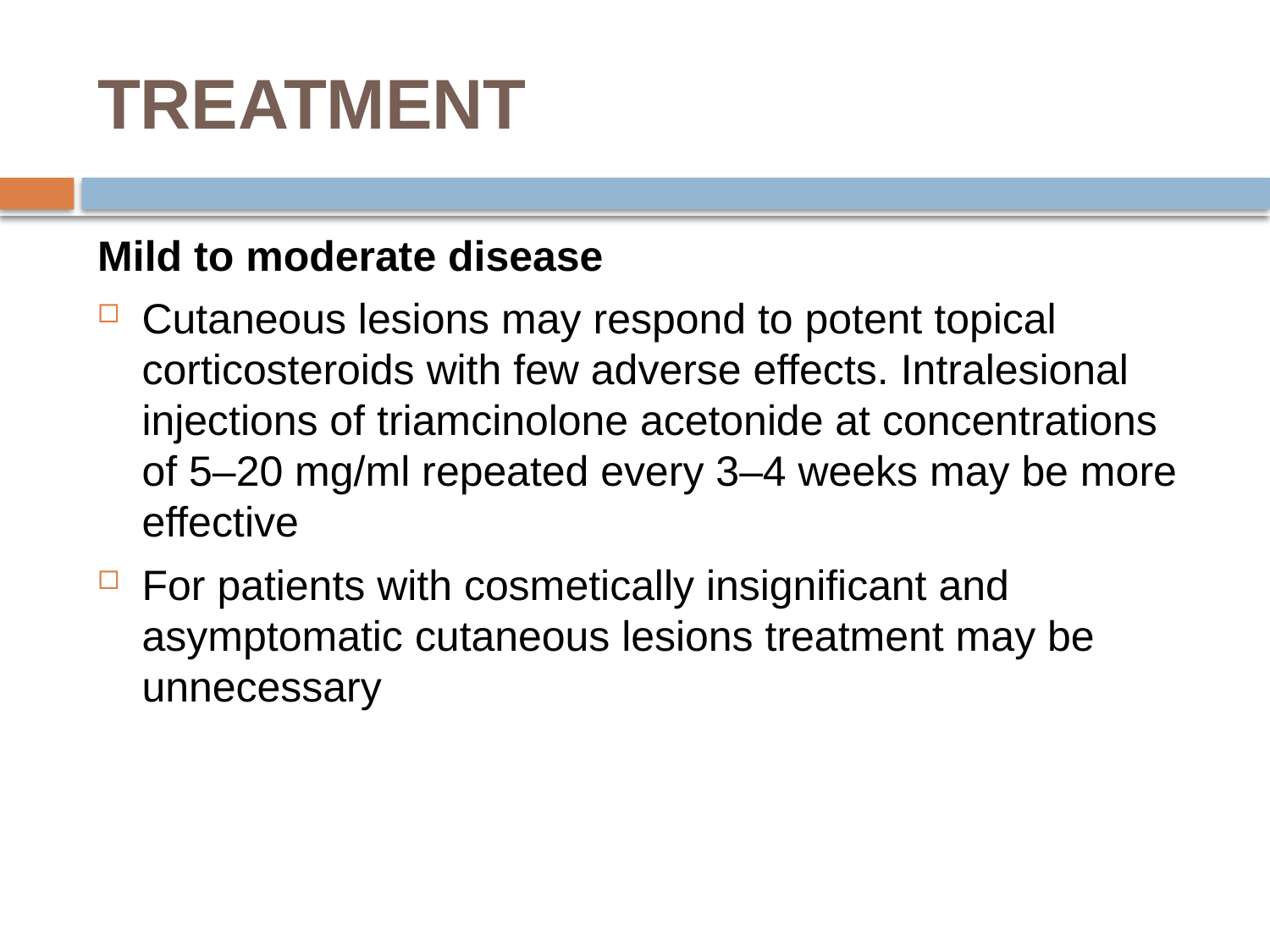

# TREATMENT
Mild to moderate disease
Cutaneous lesions may respond to potent topical corticosteroids with few adverse effects. Intralesional injections of triamcinolone acetonide at concentrations of 5–20 mg/ml repeated every 3–4 weeks may be more effective
For patients with cosmetically insignificant and asymptomatic cutaneous lesions treatment may be unnecessary